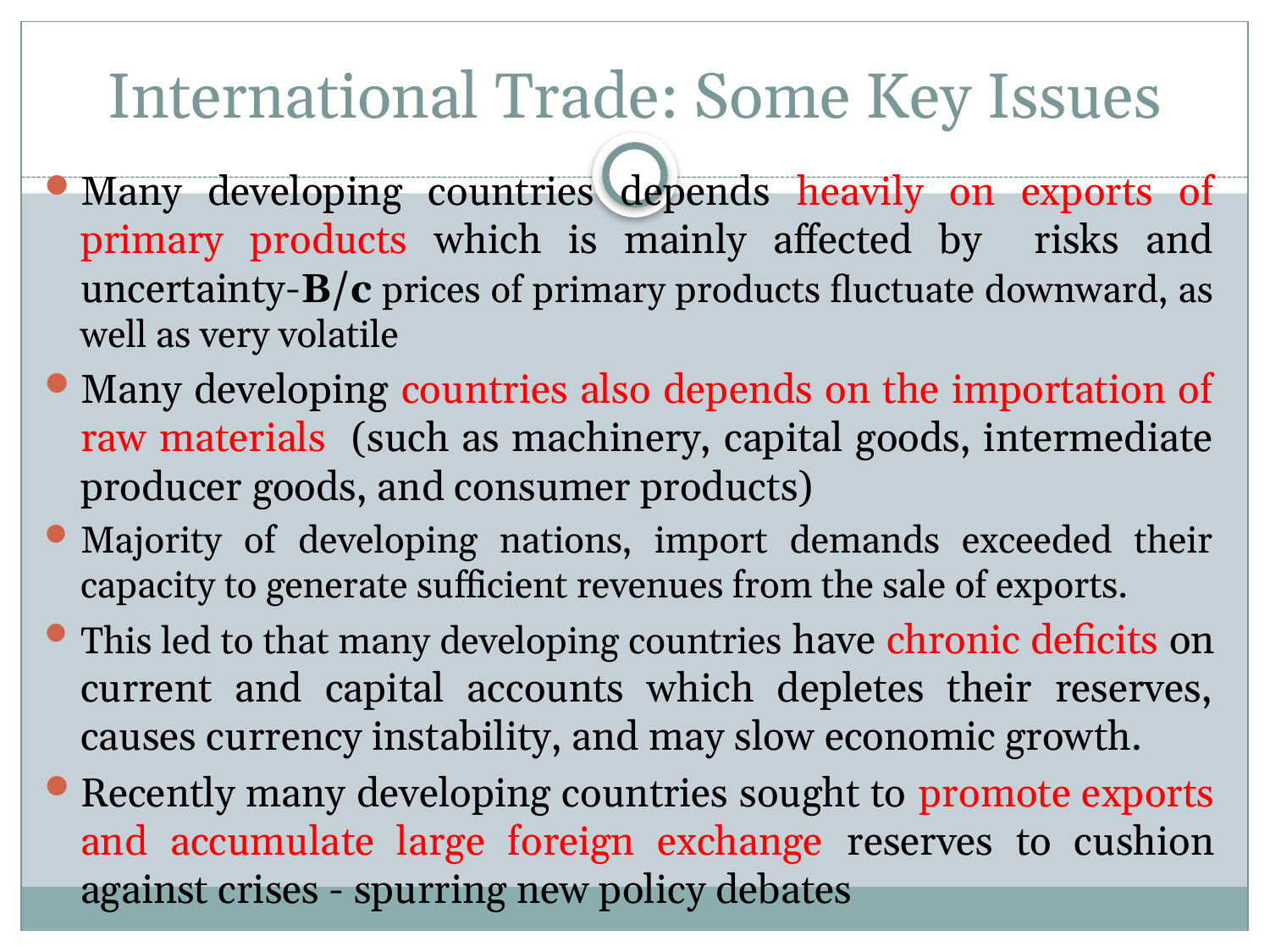

# International Trade: Some Key Issues
Many developing countries depends heavily on exports of primary products which is mainly affected by  risks and uncertainty-B/c prices of primary products fluctuate downward, as well as very volatile
Many developing countries also depends on the importation of raw materials  (such as machinery, capital goods, intermediate producer goods, and consumer products)
Majority of developing nations, import demands exceeded their capacity to generate sufficient revenues from the sale of exports.
This led to that many developing countries have chronic deficits on current and capital accounts which depletes their reserves, causes currency instability, and may slow economic growth.
Recently many developing countries sought to promote exports and accumulate large foreign exchange reserves to cushion against crises - spurring new policy debates